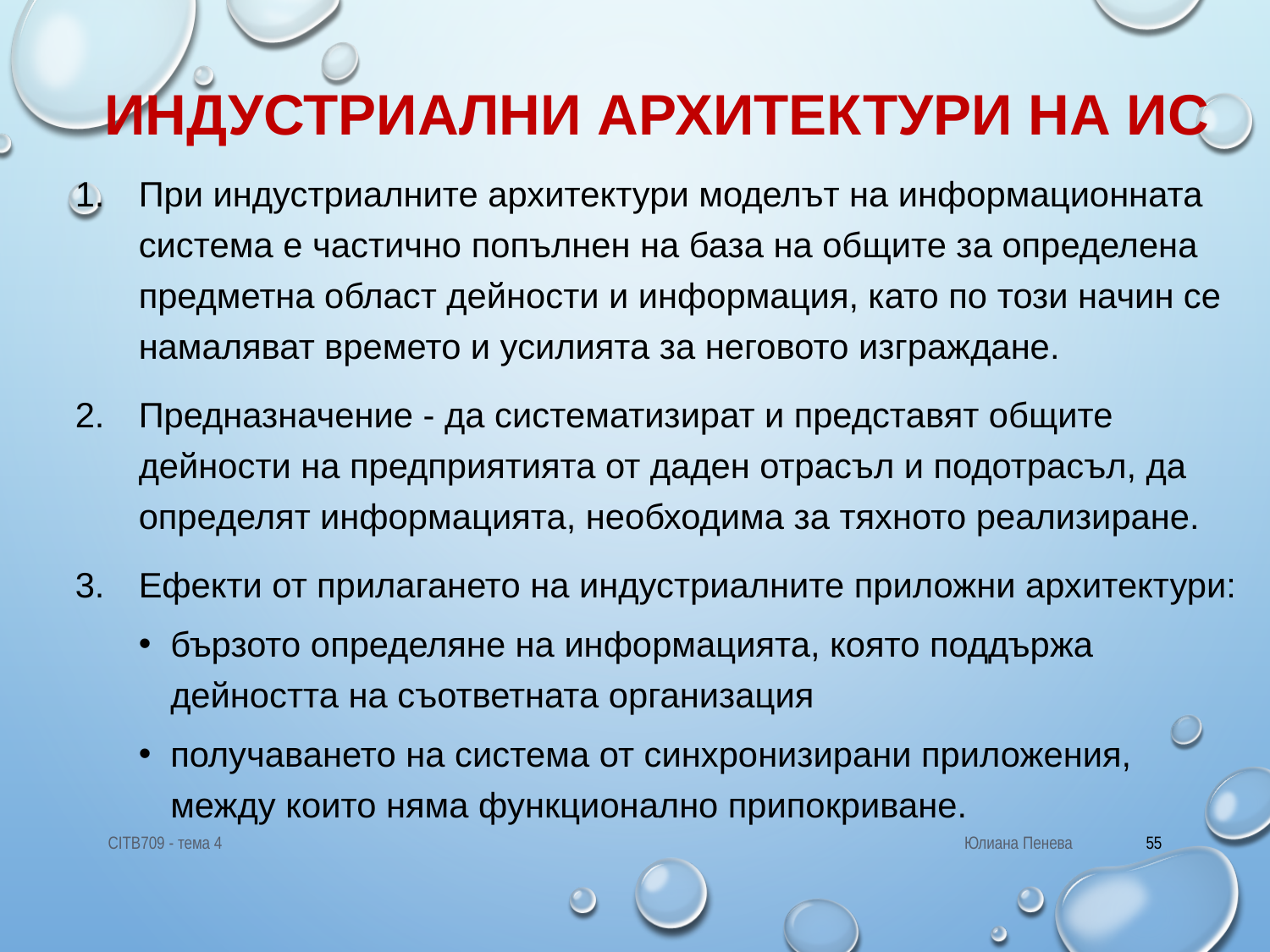

# ИНДУСТРИАЛНИ архитектури на ИС
При индустриалните архитектури моделът на информационната система е частично попълнен на база на общите за определена предметна област дейности и информация, като по този начин се намаляват времето и усилията за неговото изграждане.
Предназначение - да систематизират и представят общите дейности на предприятията от даден отрасъл и подотрасъл, да определят информацията, необходима за тяхното реализиране.
Ефекти от прилагането на индустриалните приложни архитектури:
бързото определяне на информацията, която поддържа дейността на съответната организация
получаването на система от синхронизирани приложения, между които няма функционално припокриване.
CITB709 - тема 4
Юлиана Пенева
55